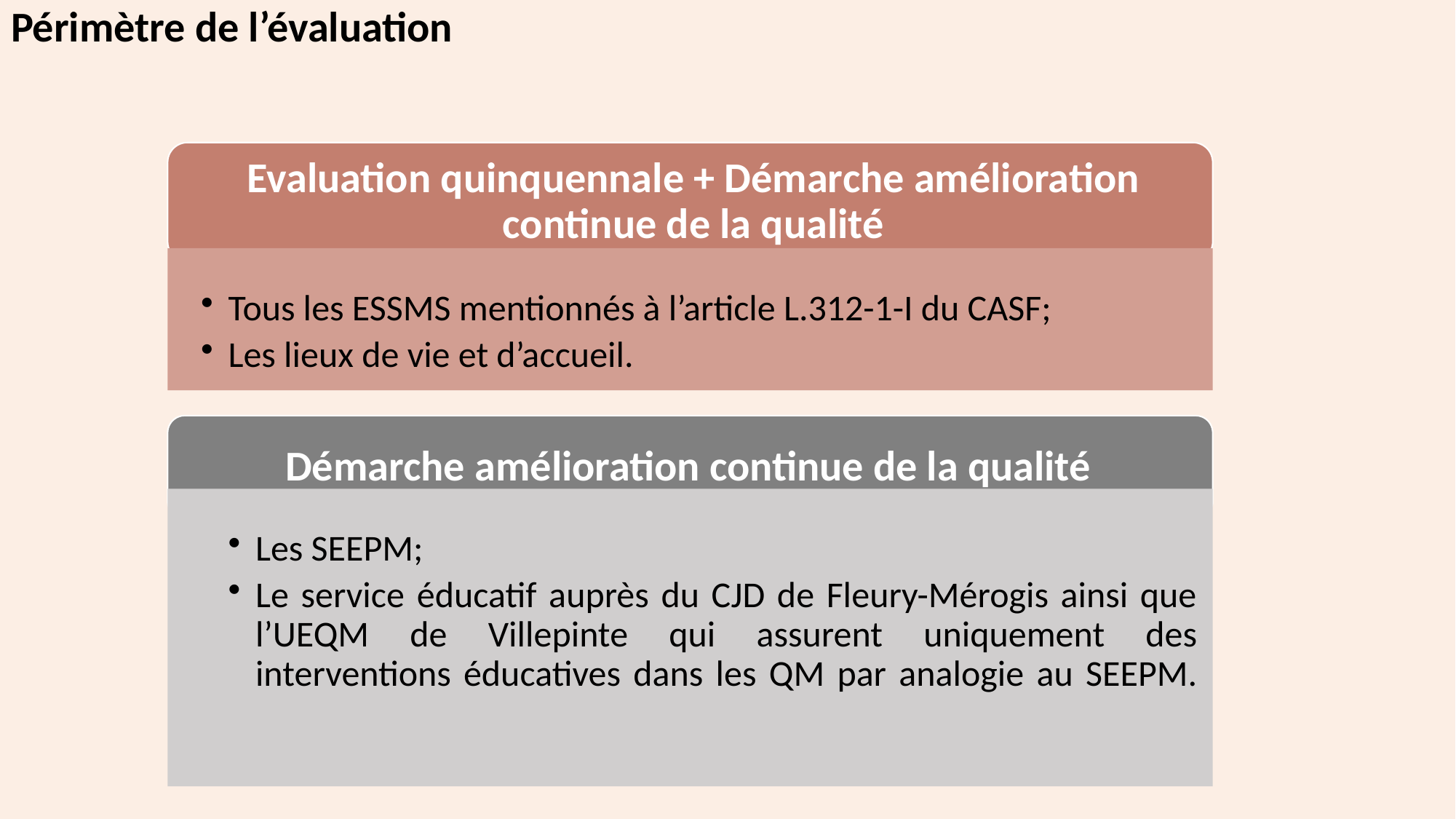

Périmètre de l’évaluation
Evaluation quinquennale + Démarche amélioration continue de la qualité

Tous les ESSMS mentionnés à l’article L.312-1-I du CASF;
Les lieux de vie et d’accueil.

Démarche amélioration continue de la qualité

Les SEEPM;
Le service éducatif auprès du CJD de Fleury-Mérogis ainsi que l’UEQM de Villepinte qui assurent uniquement des interventions éducatives dans les QM par analogie au SEEPM.